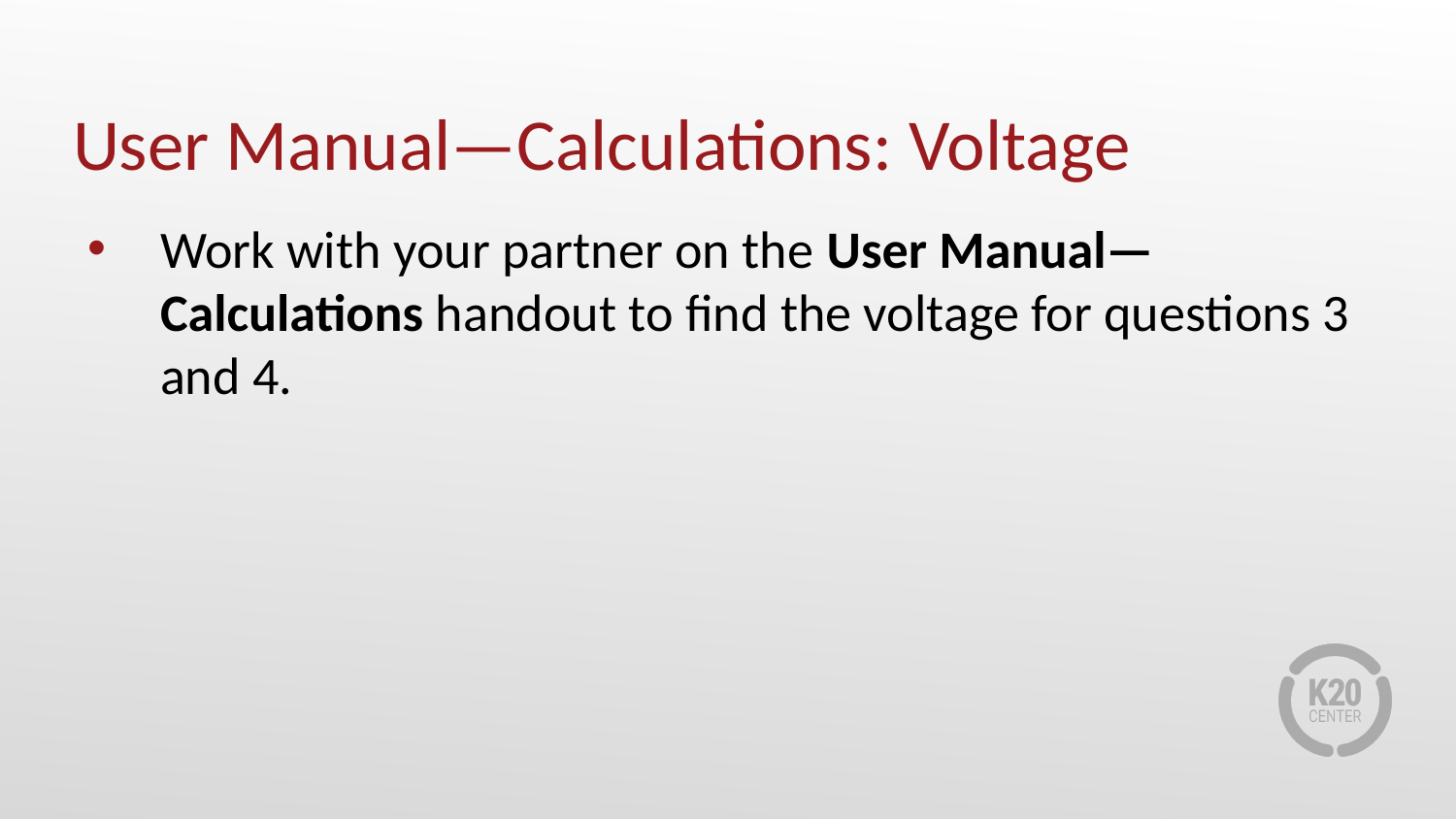

# User Manual—Calculations: Voltage
Work with your partner on the User Manual— Calculations handout to find the voltage for questions 3 and 4.